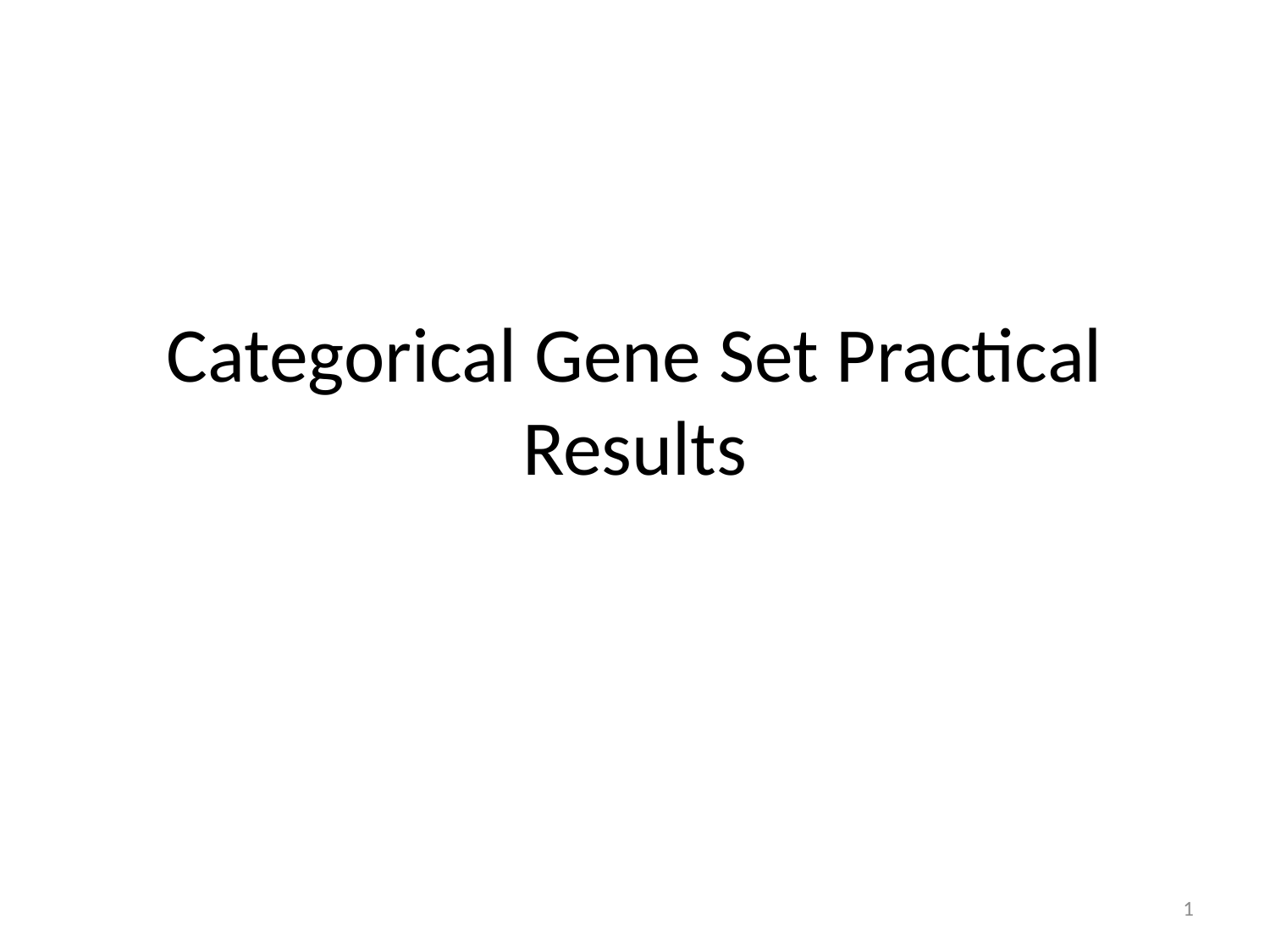

# Categorical Gene Set Practical Results
1